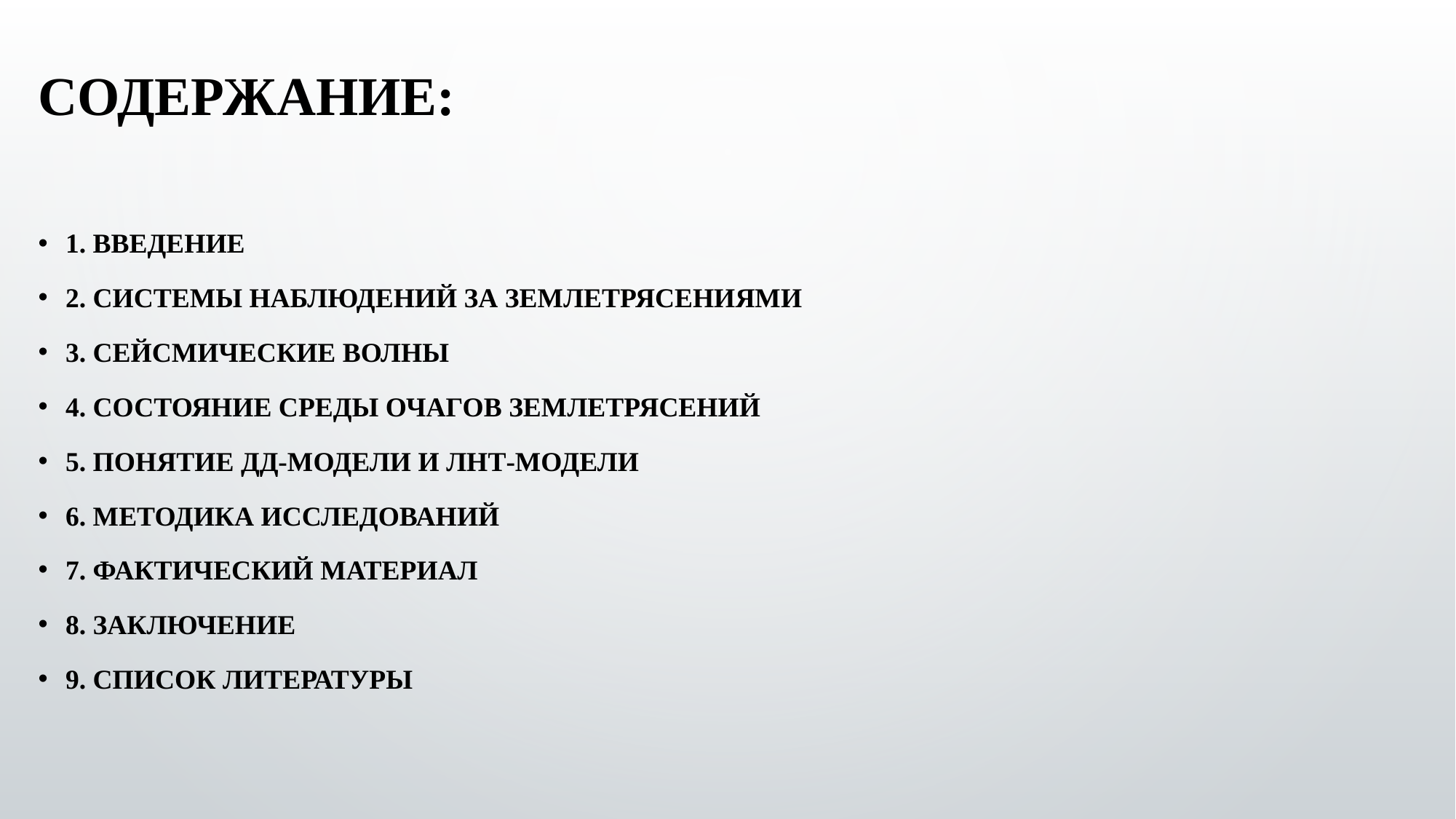

# Содержание:
1. Введение
2. Системы наблюдений за землетрясениями
3. Сейсмические волны
4. Состояние среды очагов землетрясений
5. Понятие ДД-модели и ЛНТ-модели
6. Методика исследований
7. Фактический материал
8. Заключение
9. Список литературы